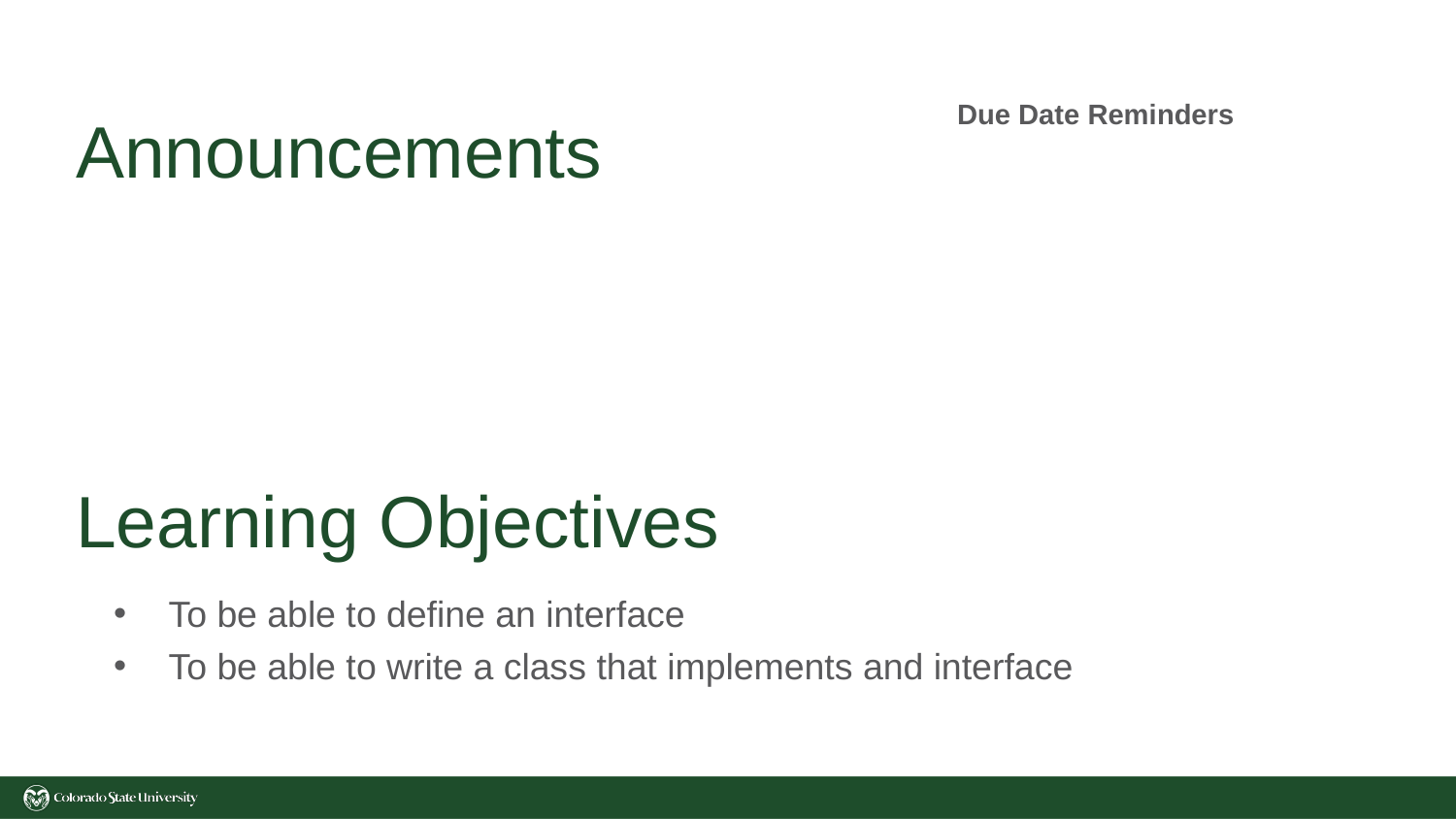

Due Date Reminders

# Announcements

Learning Objectives
To be able to define an interface
To be able to write a class that implements and interface